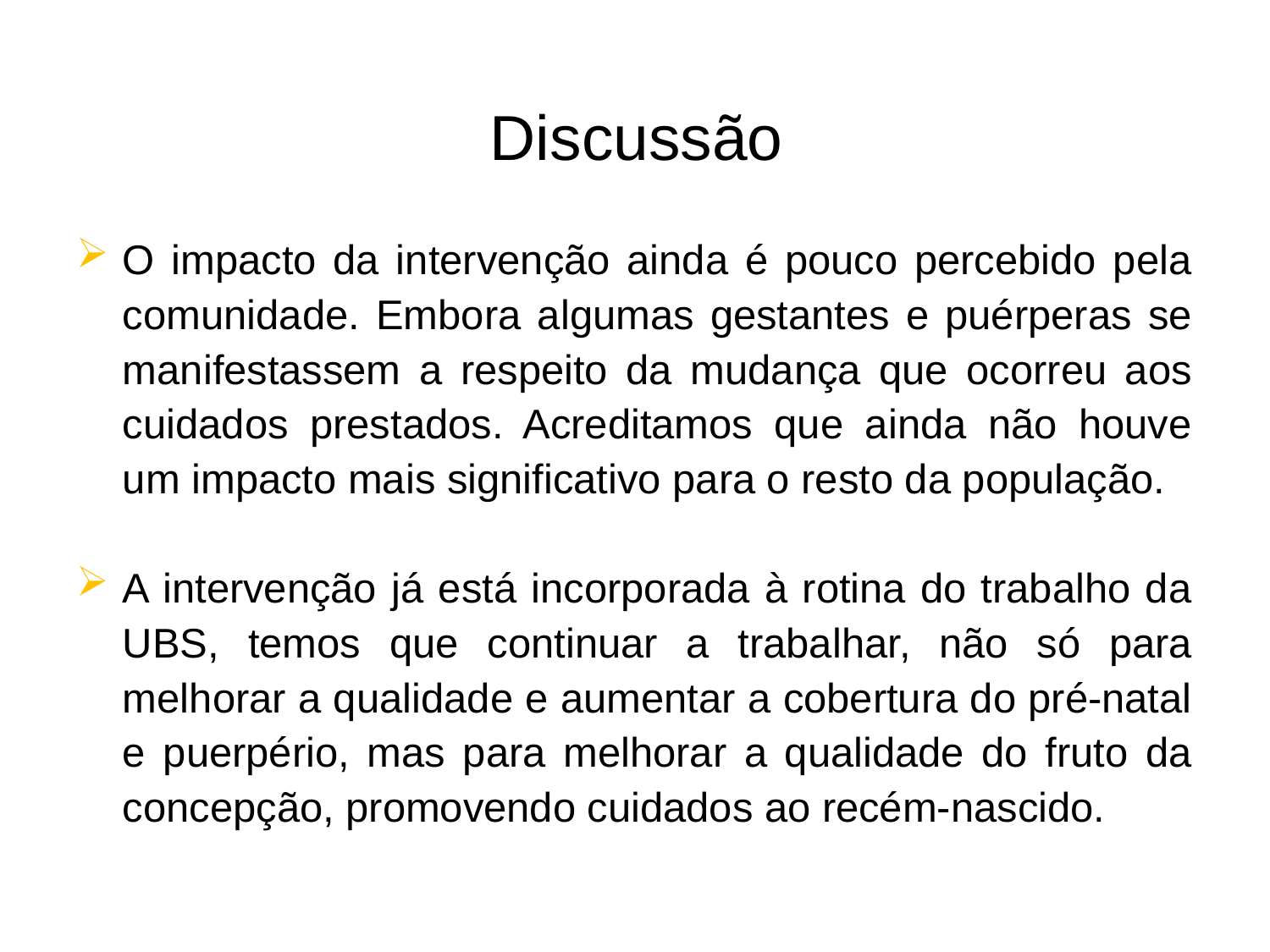

# Discussão
O impacto da intervenção ainda é pouco percebido pela comunidade. Embora algumas gestantes e puérperas se manifestassem a respeito da mudança que ocorreu aos cuidados prestados. Acreditamos que ainda não houve um impacto mais significativo para o resto da população.

A intervenção já está incorporada à rotina do trabalho da UBS, temos que continuar a trabalhar, não só para melhorar a qualidade e aumentar a cobertura do pré-natal e puerpério, mas para melhorar a qualidade do fruto da concepção, promovendo cuidados ao recém-nascido.